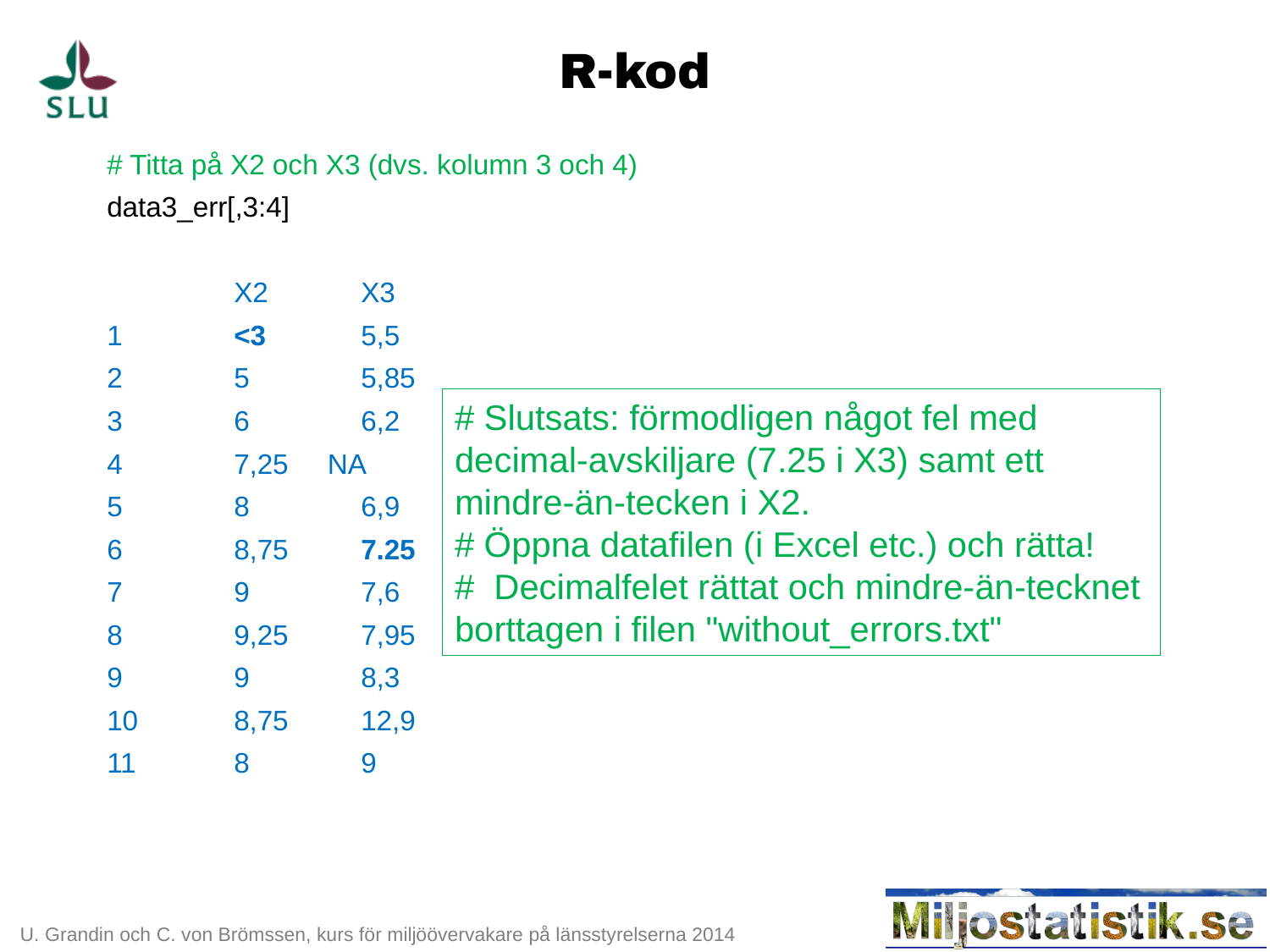

# R-kod
# Titta på X2 och X3 (dvs. kolumn 3 och 4)
data3_err[,3:4]

 	X2	X3
1	<3	5,5
2	5	5,85
3	6	6,2
4	7,25     NA
5	8	6,9
6	8,75	7.25
7	9	7,6
8	9,25	7,95
9	9	8,3
10	8,75	12,9
11	8	9
# Slutsats: förmodligen något fel med decimal-avskiljare (7.25 i X3) samt ett mindre-än-tecken i X2.
# Öppna datafilen (i Excel etc.) och rätta!
#  Decimalfelet rättat och mindre-än-tecknet borttagen i filen "without_errors.txt"